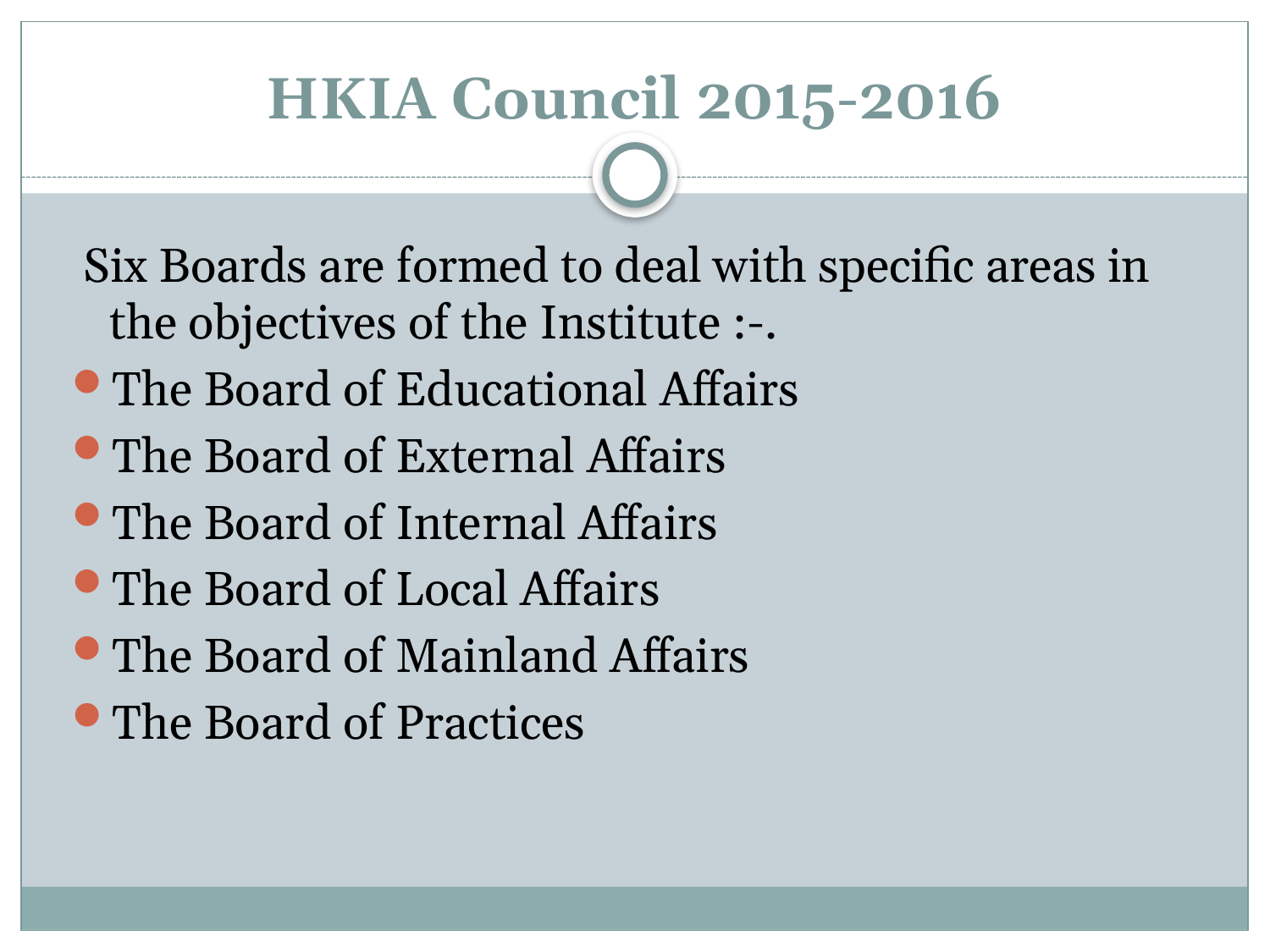

# HKIA Council 2015-2016
 Six Boards are formed to deal with specific areas in the objectives of the Institute :-.
The Board of Educational Affairs
The Board of External Affairs
The Board of Internal Affairs
The Board of Local Affairs
The Board of Mainland Affairs
The Board of Practices